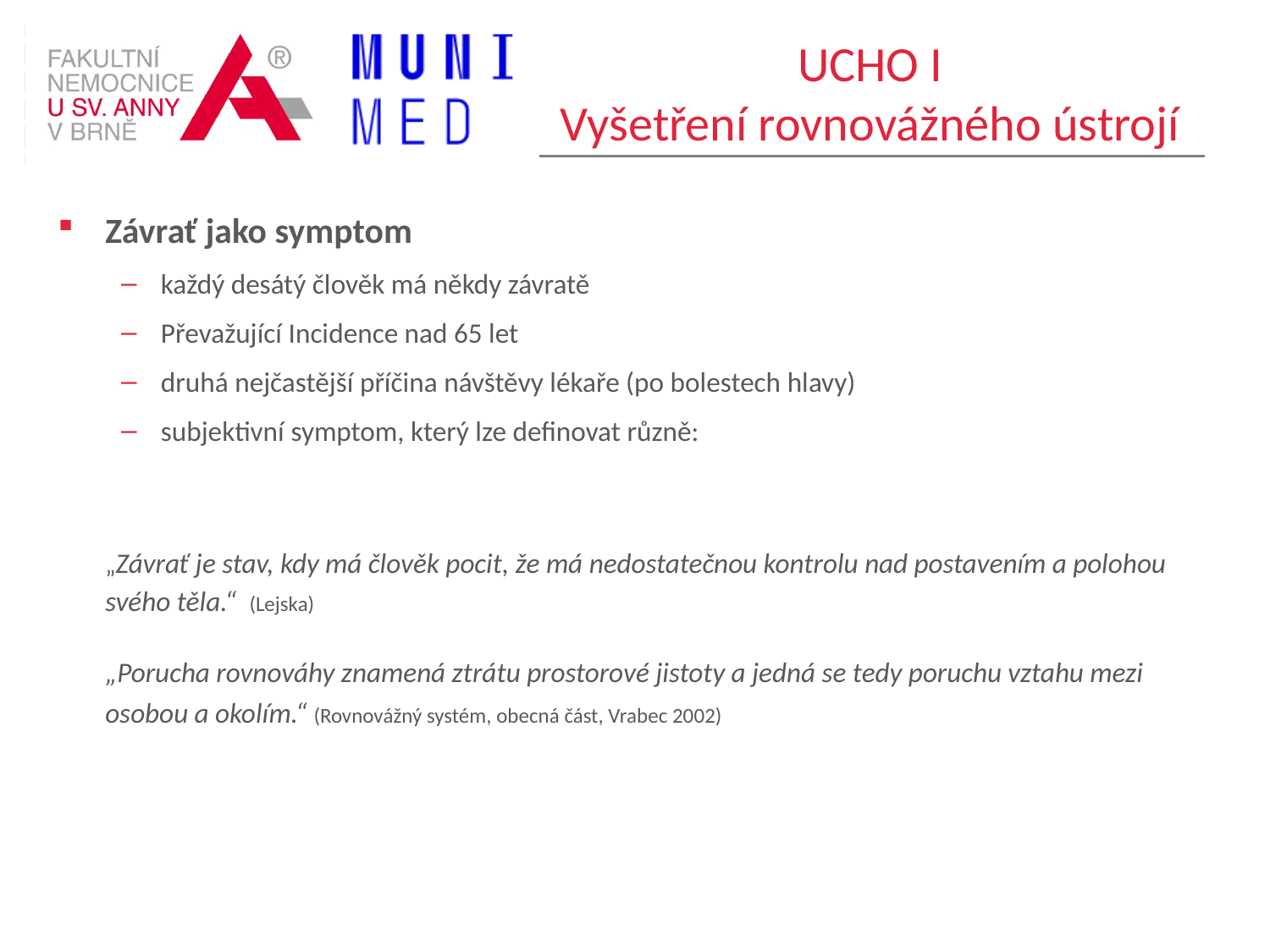

# UCHO I Vyšetření rovnovážného ústrojí
Závrať jako symptom
každý desátý člověk má někdy závratě
Převažující Incidence nad 65 let
druhá nejčastější příčina návštěvy lékaře (po bolestech hlavy)
subjektivní symptom, který lze definovat různě:

	„Závrať je stav, kdy má člověk pocit, že má nedostatečnou kontrolu nad postavením a polohou svého těla.“  (Lejska)
	„Porucha rovnováhy znamená ztrátu prostorové jistoty a jedná se tedy poruchu vztahu mezi osobou a okolím.“ (Rovnovážný systém, obecná část, Vrabec 2002)